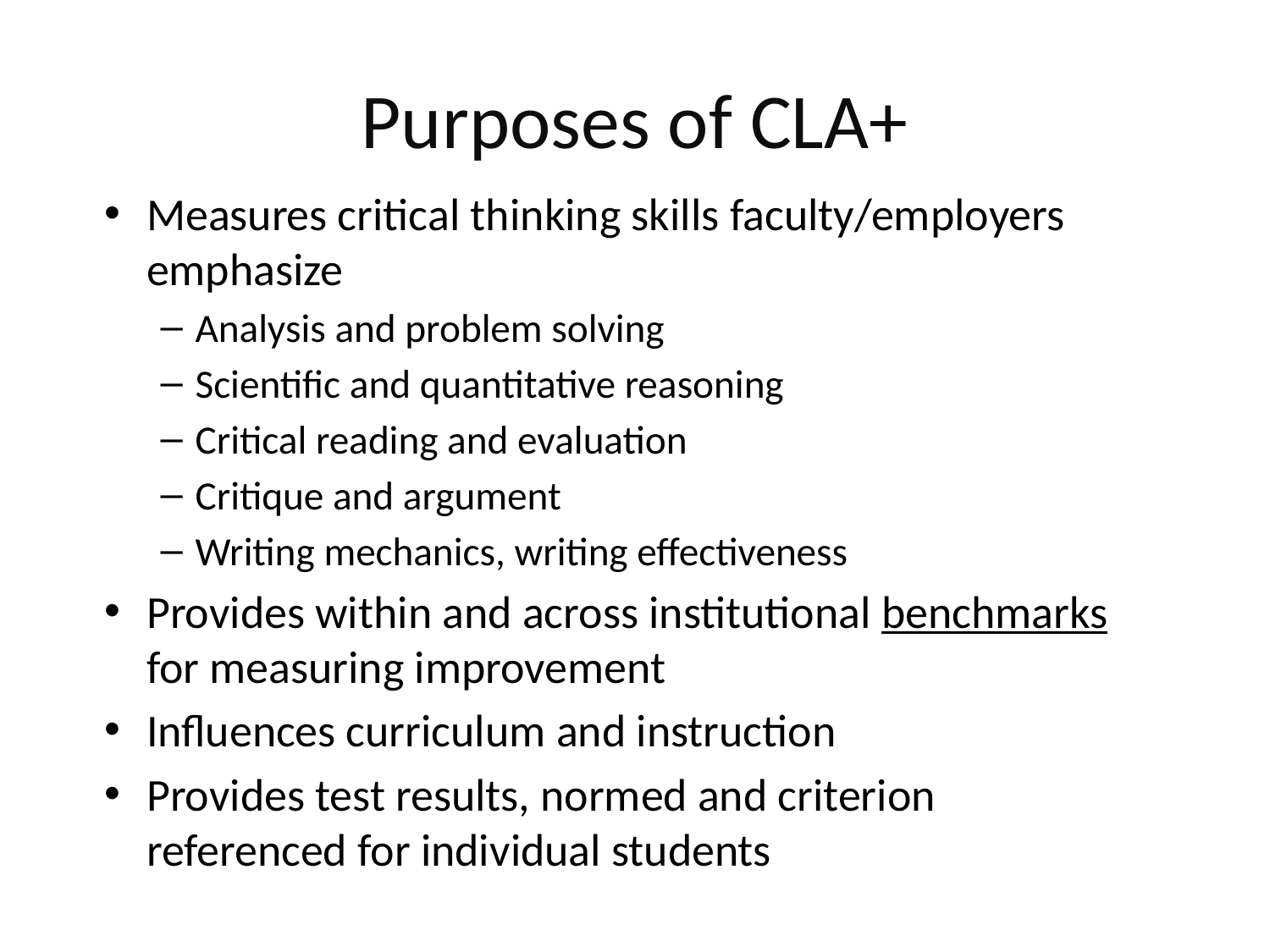

# Purposes of CLA+
Measures critical thinking skills faculty/employers emphasize
Analysis and problem solving
Scientific and quantitative reasoning
Critical reading and evaluation
Critique and argument
Writing mechanics, writing effectiveness
Provides within and across institutional benchmarks for measuring improvement
Influences curriculum and instruction
Provides test results, normed and criterion referenced for individual students